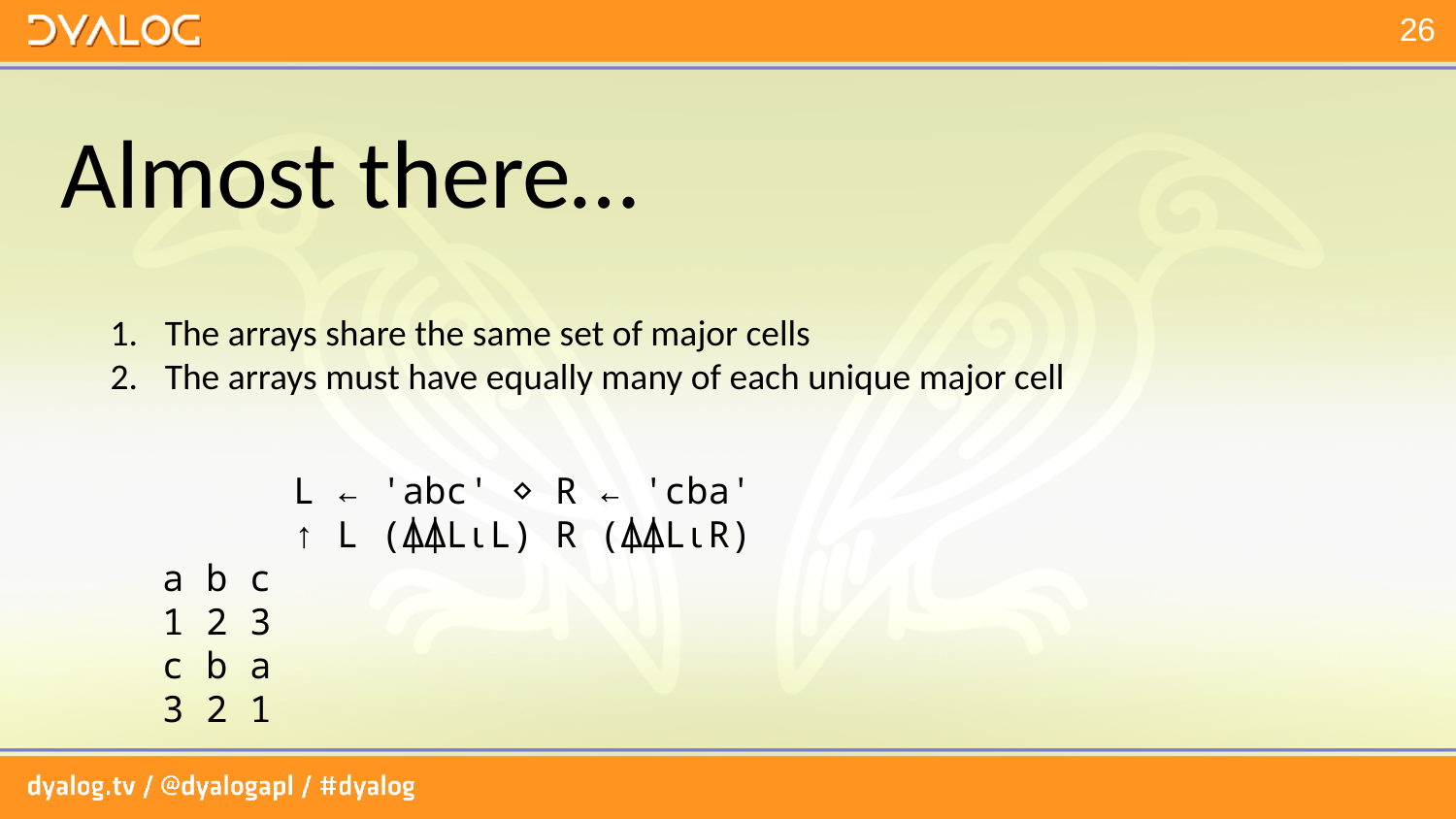

Almost there…
The arrays share the same set of major cells
The arrays must have equally many of each unique major cell
      L ← 'abc' ⋄ R ← 'cba'
      ↑ L (⍋⍋L⍳L) R (⍋⍋L⍳R)
a b c
1 2 3
c b a
3 2 1